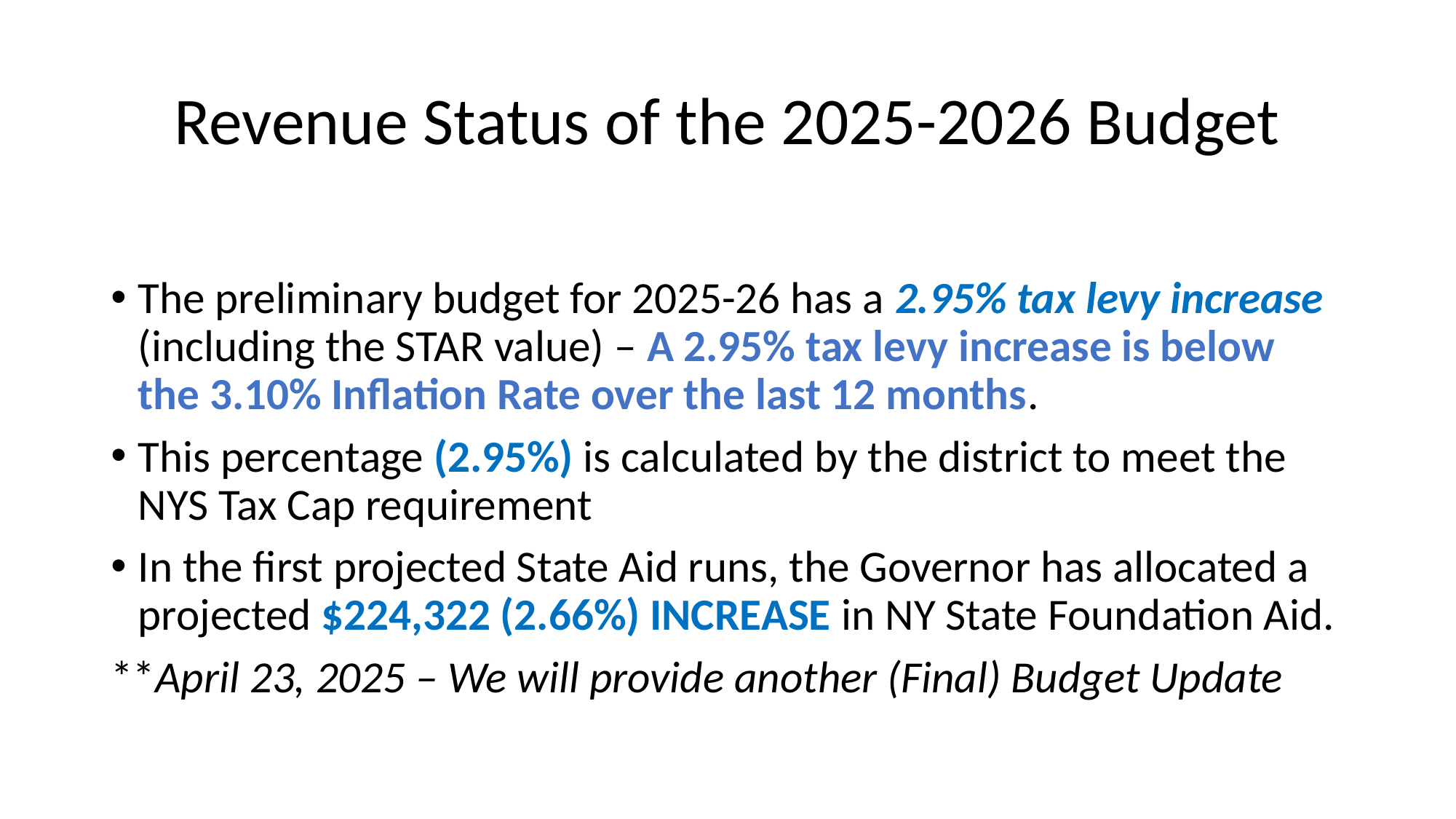

# Revenue Status of the 2025-2026 Budget

The preliminary budget for 2025-26 has a 2.95% tax levy increase (including the STAR value) – A 2.95% tax levy increase is below the 3.10% Inflation Rate over the last 12 months.
This percentage (2.95%) is calculated by the district to meet the NYS Tax Cap requirement
In the first projected State Aid runs, the Governor has allocated a projected $224,322 (2.66%) INCREASE in NY State Foundation Aid.
**April 23, 2025 – We will provide another (Final) Budget Update